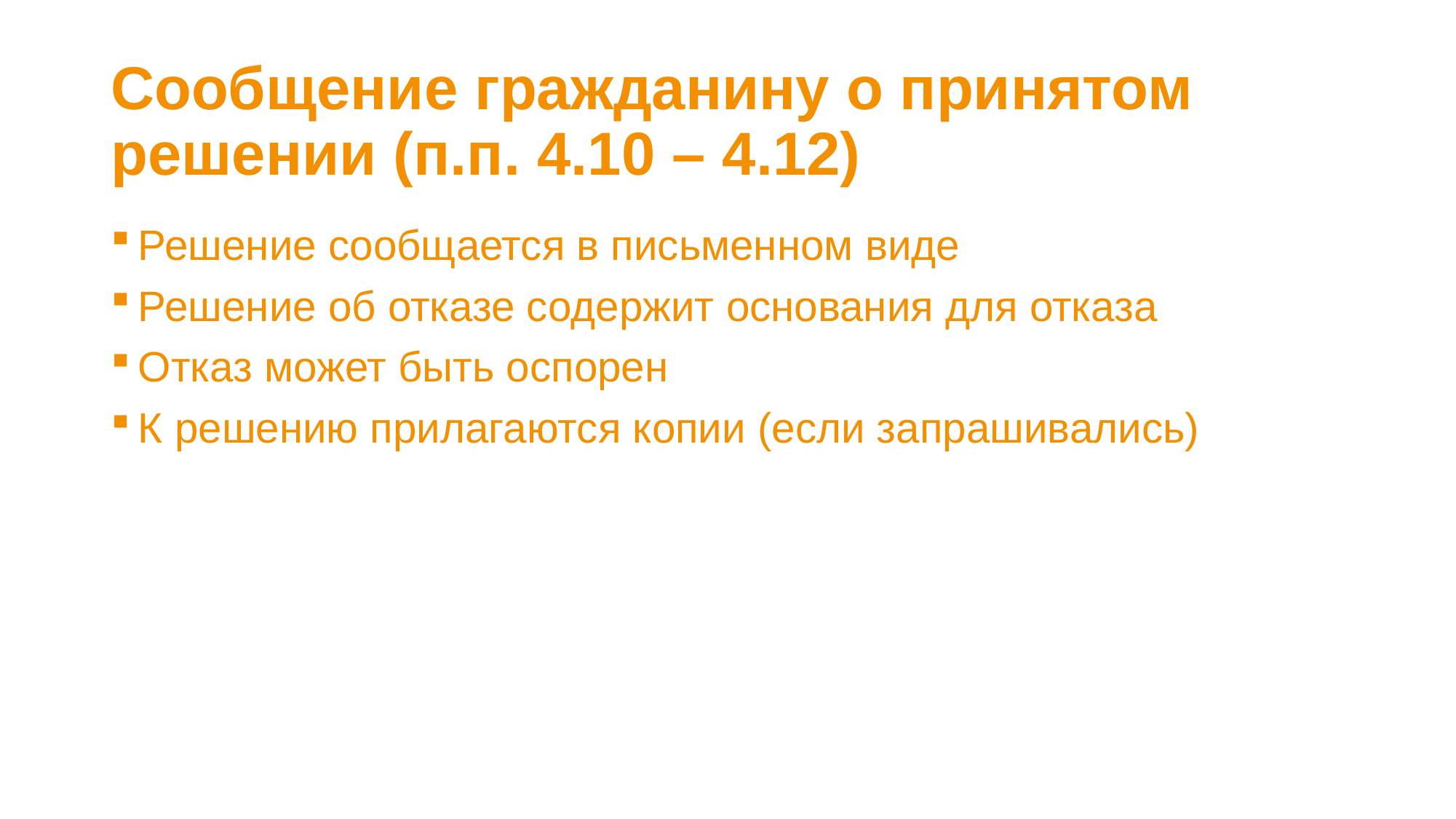

# Сообщение гражданину о принятом решении (п.п. 4.10 – 4.12)
Решение сообщается в письменном виде
Решение об отказе содержит основания для отказа
Отказ может быть оспорен
К решению прилагаются копии (если запрашивались)